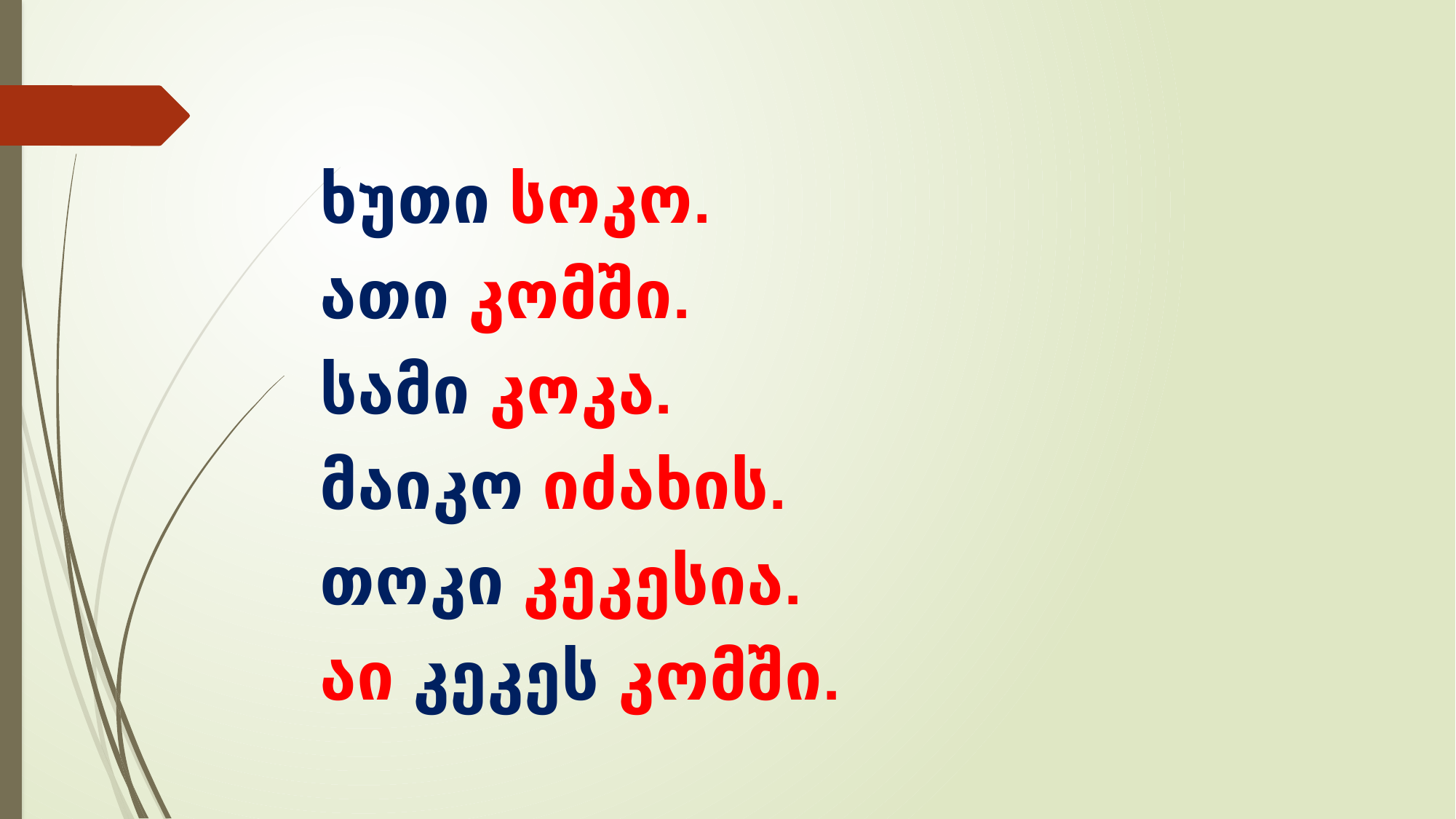

ხუთი სოკო.
ათი კომში.
სამი კოკა.
მაიკო იძახის.
თოკი კეკესია.
აი კეკეს კომში.